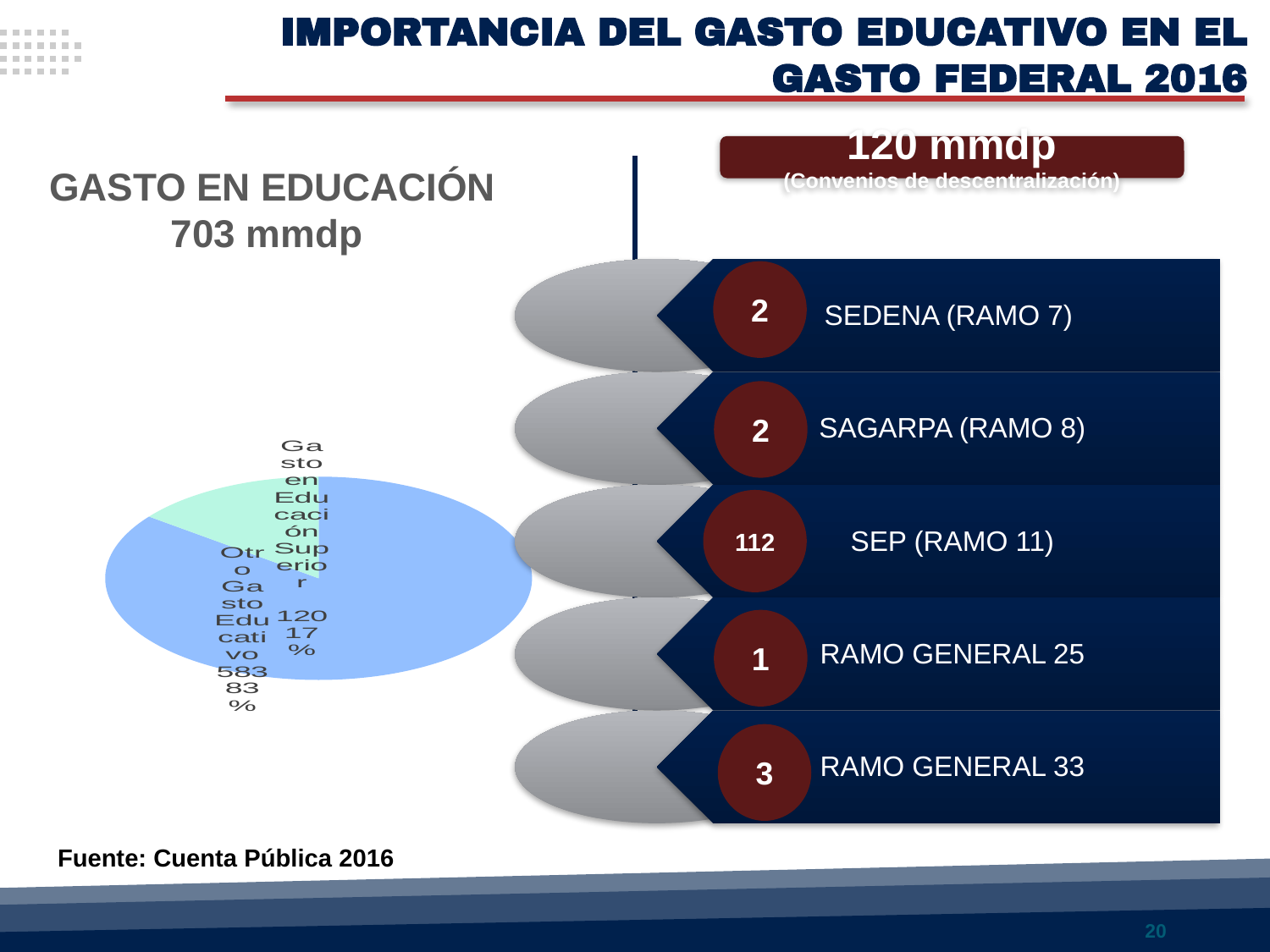

IMPORTANCIA DEL GASTO EDUCATIVO EN EL GASTO FEDERAL 2016
120 mmdp
(Convenios de descentralización)
GASTO EN EDUCACIÓN
703 mmdp
SEDENA (RAMO 7)
SAGARPA (RAMO 8)
SEP (RAMO 11)
RAMO GENERAL 25
RAMO GENERAL 33

### Chart

| Category | Monto (Mdp)  |
|---|---|
| Gasto en Educación  | 702919.5 |
| Gasto en Educación Superior | 120283.3 |
2
2
112
1
3
Fuente: Cuenta Pública 2016
20